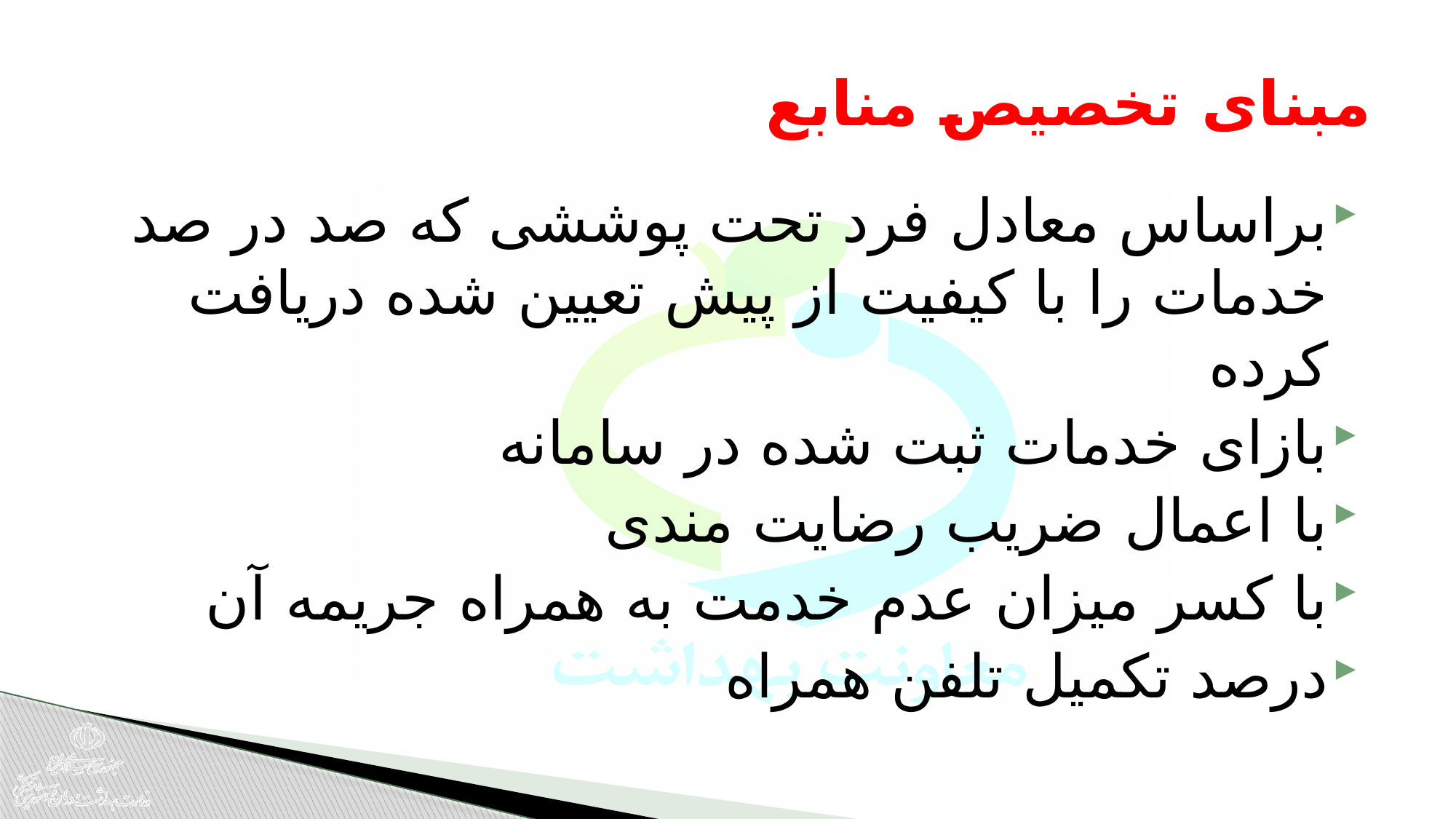

# مبنای تخصیص منابع
براساس معادل فرد تحت پوششی که صد در صد خدمات را با کیفیت از پیش تعیین شده دریافت کرده
بازای خدمات ثبت شده در سامانه
با اعمال ضریب رضایت مندی
با کسر میزان عدم خدمت به همراه جریمه آن
درصد تکمیل تلفن همراه